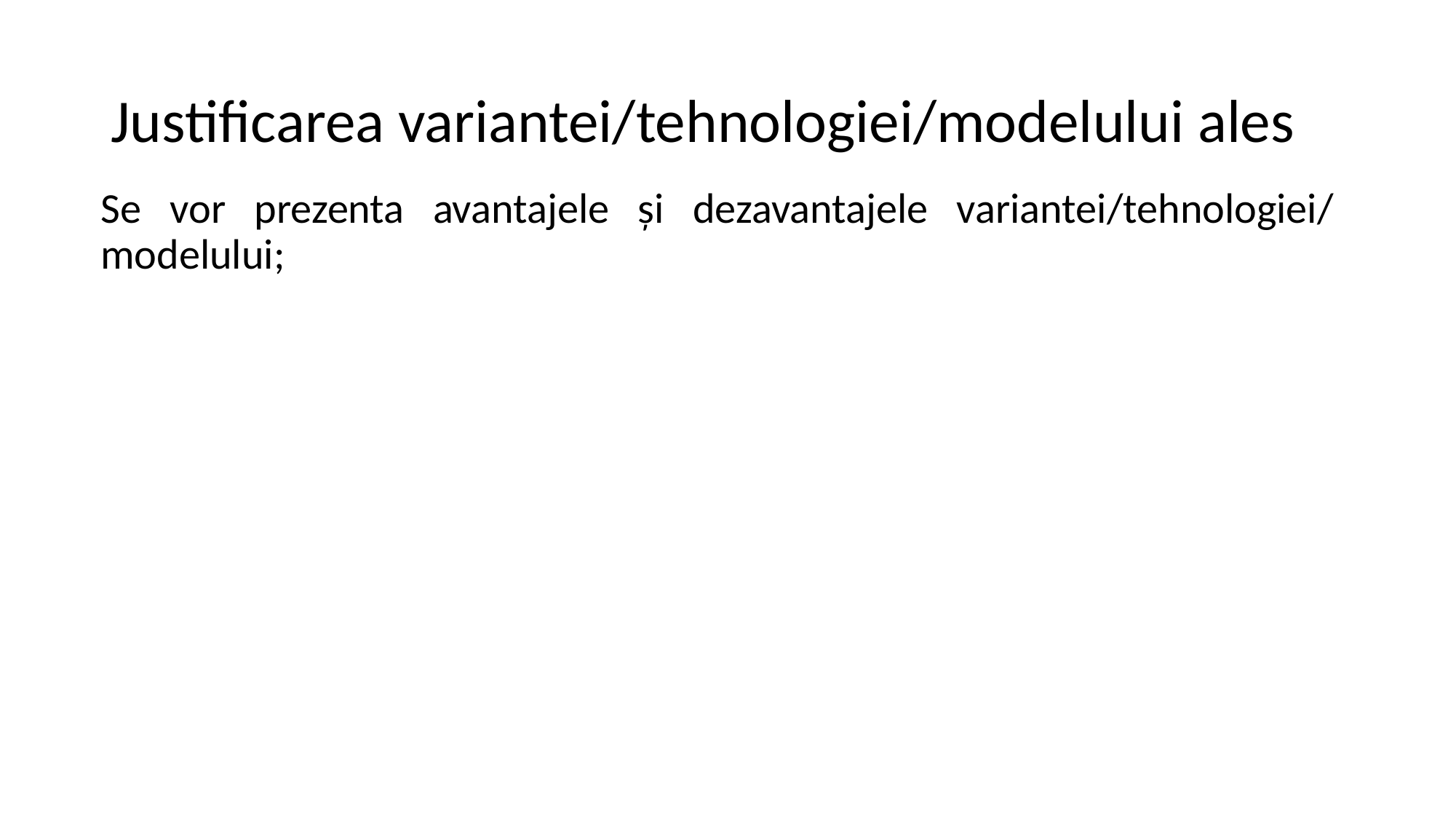

# Justificarea variantei/tehnologiei/modelului ales
Se vor prezenta avantajele și dezavantajele variantei/tehnologiei/ modelului;